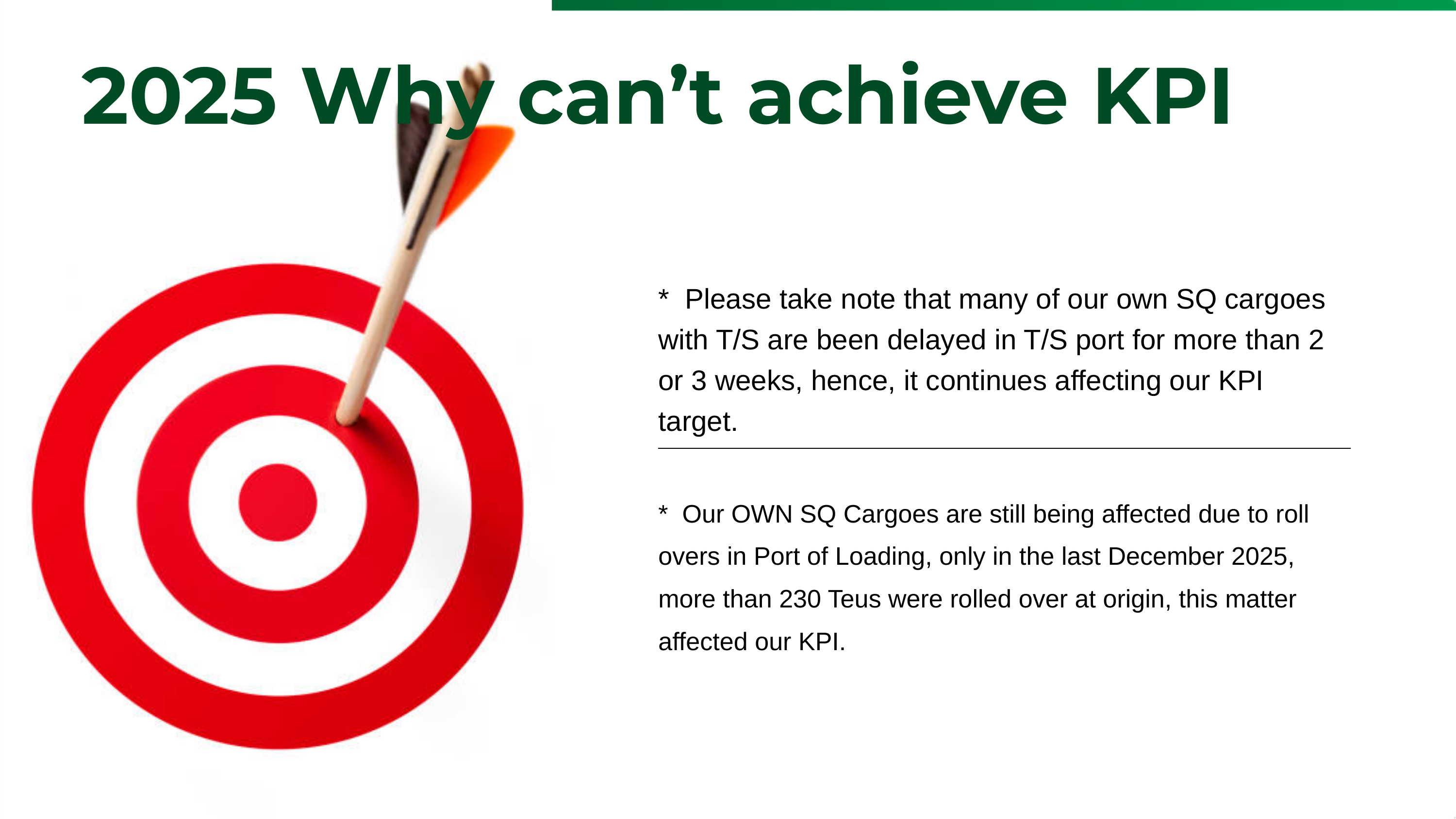

2025 Why can’t achieve KPI

*  Please take note that many of our own SQ cargoes with T/S are been delayed in T/S port for more than 2 or 3 weeks, hence, it continues affecting our KPI target.
*  Our OWN SQ Cargoes are still being affected due to roll overs in Port of Loading, only in the last December 2025, more than 230 Teus were rolled over at origin, this matter affected our KPI.